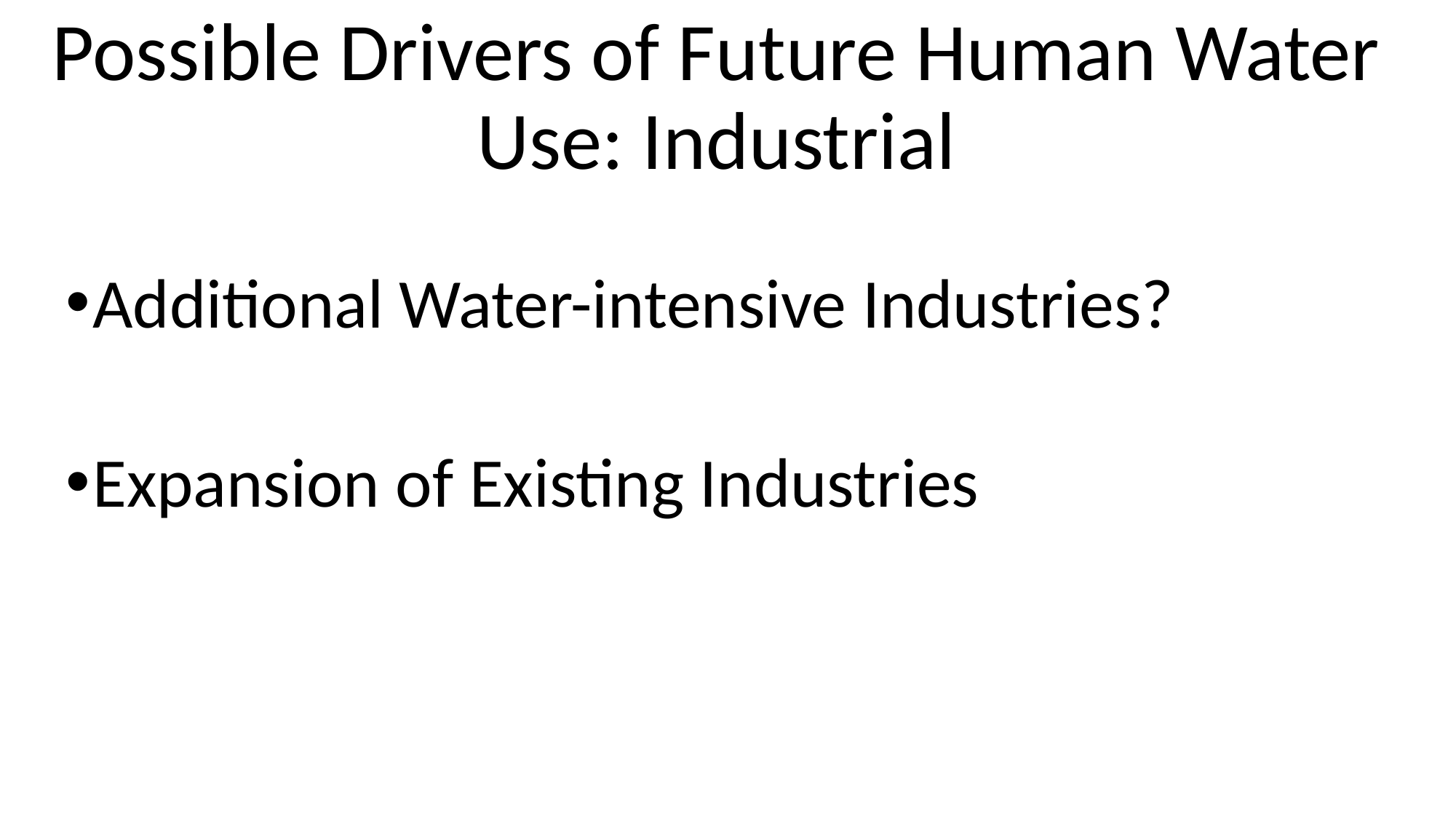

# Possible Drivers of Future Human Water Use: Industrial
Additional Water-intensive Industries?

Expansion of Existing Industries